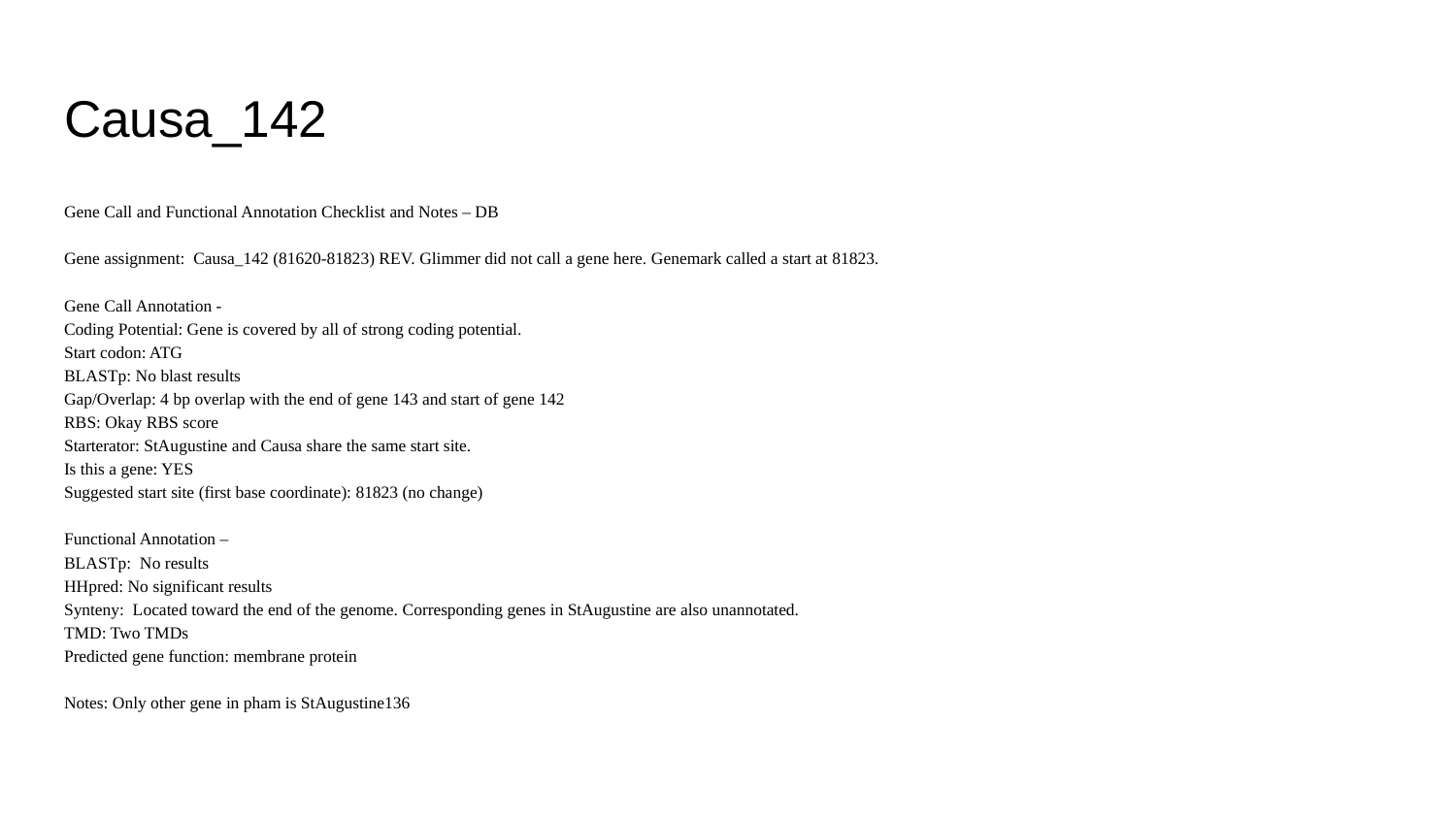

# Causa_142
Gene Call and Functional Annotation Checklist and Notes – DB

Gene assignment:  Causa_142 (81620-81823) REV. Glimmer did not call a gene here. Genemark called a start at 81823.

Gene Call Annotation -
Coding Potential: Gene is covered by all of strong coding potential.
Start codon: ATG
BLASTp: No blast results
Gap/Overlap: 4 bp overlap with the end of gene 143 and start of gene 142
RBS: Okay RBS score
Starterator: StAugustine and Causa share the same start site.
Is this a gene: YES
Suggested start site (first base coordinate): 81823 (no change)

Functional Annotation –
BLASTp:  No results
HHpred: No significant results
Synteny:  Located toward the end of the genome. Corresponding genes in StAugustine are also unannotated.
TMD: Two TMDs
Predicted gene function: membrane protein

Notes: Only other gene in pham is StAugustine136